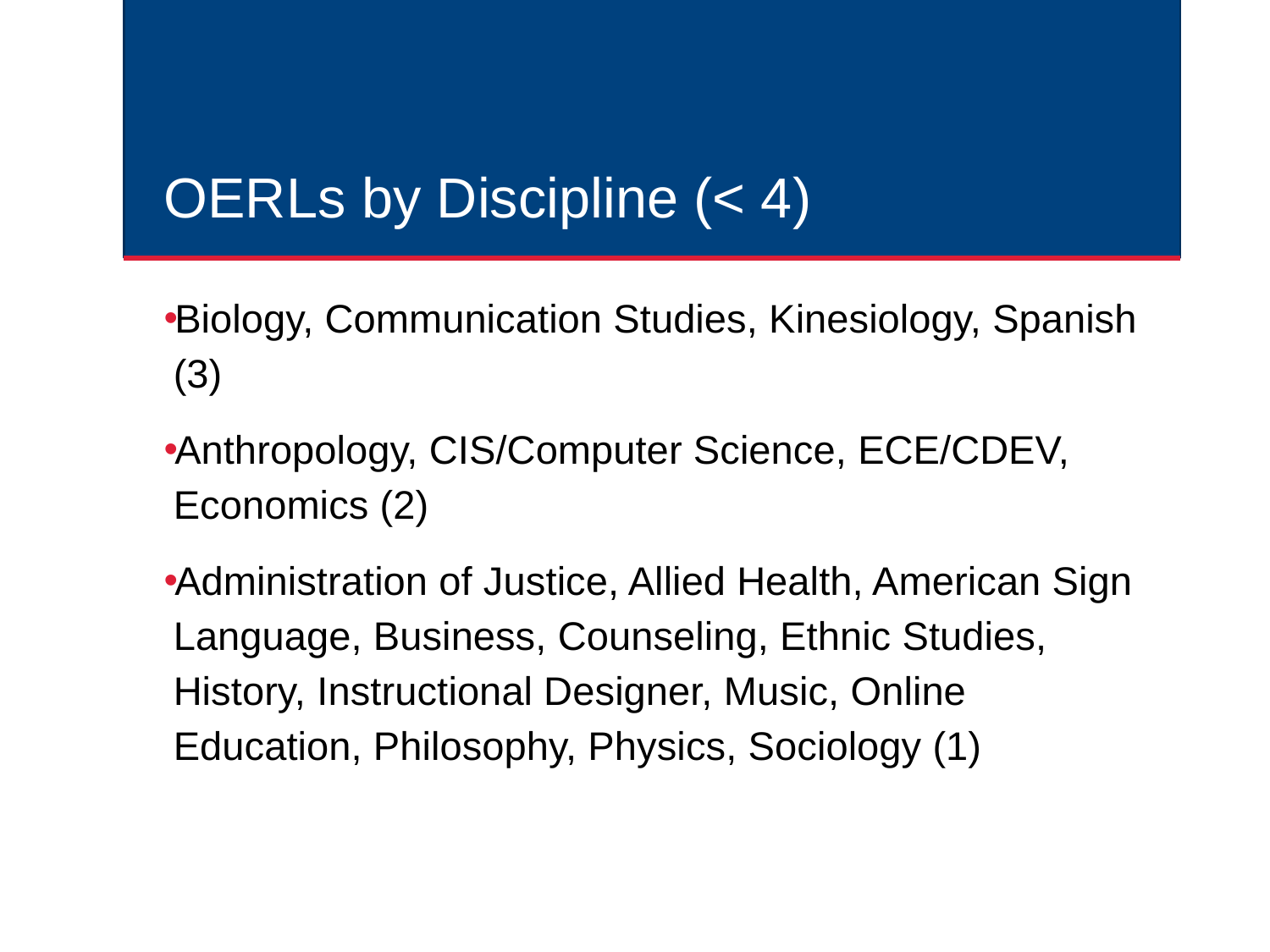

# OERLs by Discipline (< 4)
Biology, Communication Studies, Kinesiology, Spanish (3)
Anthropology, CIS/Computer Science, ECE/CDEV, Economics (2)
Administration of Justice, Allied Health, American Sign Language, Business, Counseling, Ethnic Studies, History, Instructional Designer, Music, Online Education, Philosophy, Physics, Sociology (1)